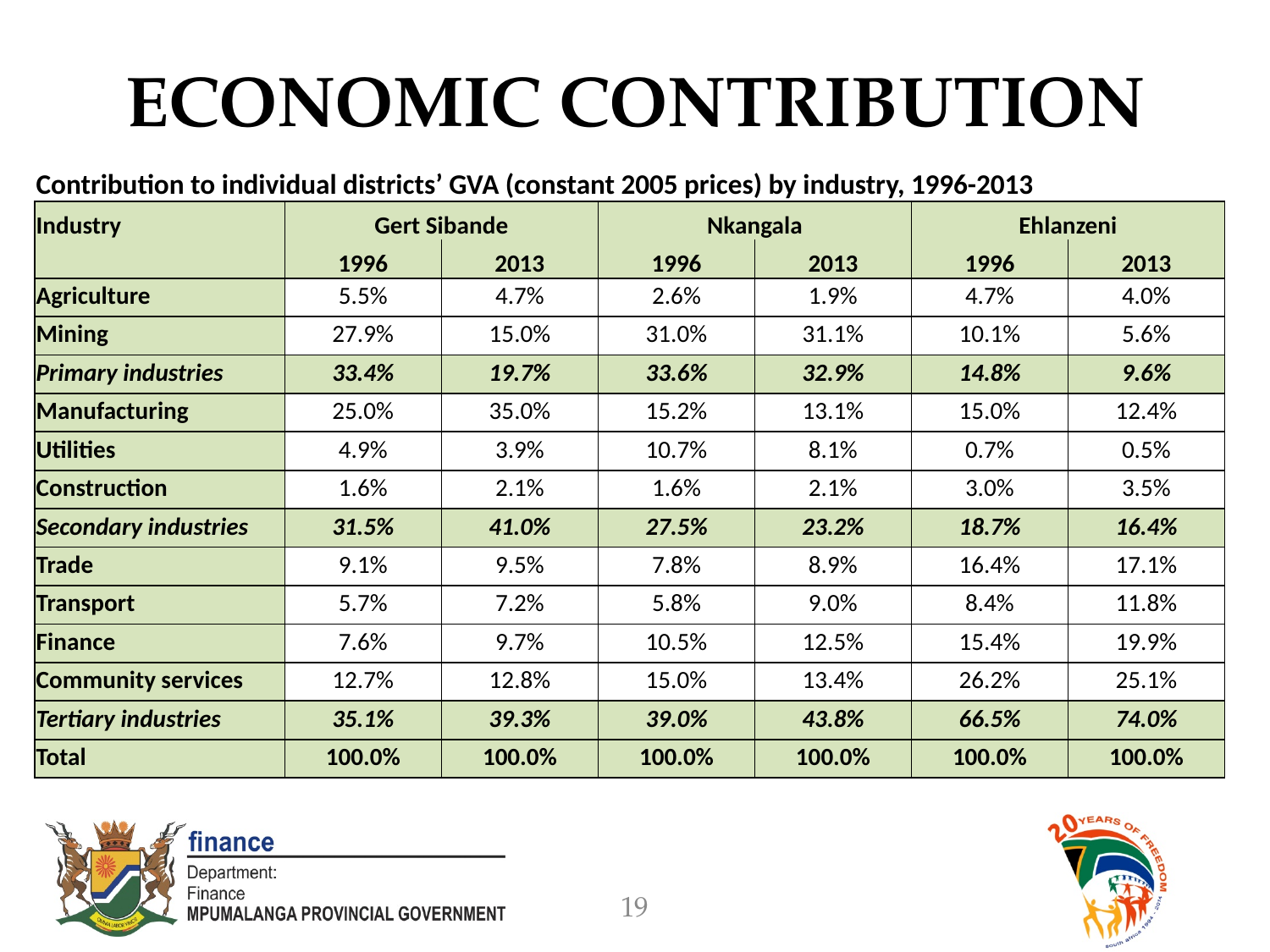

# ECONOMIC CONTRIBUTION
| Contribution to individual districts’ GVA (constant 2005 prices) by industry, 1996-2013 |  |  |  |  |  |  |
| --- | --- | --- | --- | --- | --- | --- |
| Industry | Gert Sibande |  | Nkangala |  | Ehlanzeni |  |
|  | 1996 | 2013 | 1996 | 2013 | 1996 | 2013 |
| Agriculture | 5.5% | 4.7% | 2.6% | 1.9% | 4.7% | 4.0% |
| Mining | 27.9% | 15.0% | 31.0% | 31.1% | 10.1% | 5.6% |
| Primary industries | 33.4% | 19.7% | 33.6% | 32.9% | 14.8% | 9.6% |
| Manufacturing | 25.0% | 35.0% | 15.2% | 13.1% | 15.0% | 12.4% |
| Utilities | 4.9% | 3.9% | 10.7% | 8.1% | 0.7% | 0.5% |
| Construction | 1.6% | 2.1% | 1.6% | 2.1% | 3.0% | 3.5% |
| Secondary industries | 31.5% | 41.0% | 27.5% | 23.2% | 18.7% | 16.4% |
| Trade | 9.1% | 9.5% | 7.8% | 8.9% | 16.4% | 17.1% |
| Transport | 5.7% | 7.2% | 5.8% | 9.0% | 8.4% | 11.8% |
| Finance | 7.6% | 9.7% | 10.5% | 12.5% | 15.4% | 19.9% |
| Community services | 12.7% | 12.8% | 15.0% | 13.4% | 26.2% | 25.1% |
| Tertiary industries | 35.1% | 39.3% | 39.0% | 43.8% | 66.5% | 74.0% |
| Total | 100.0% | 100.0% | 100.0% | 100.0% | 100.0% | 100.0% |
19